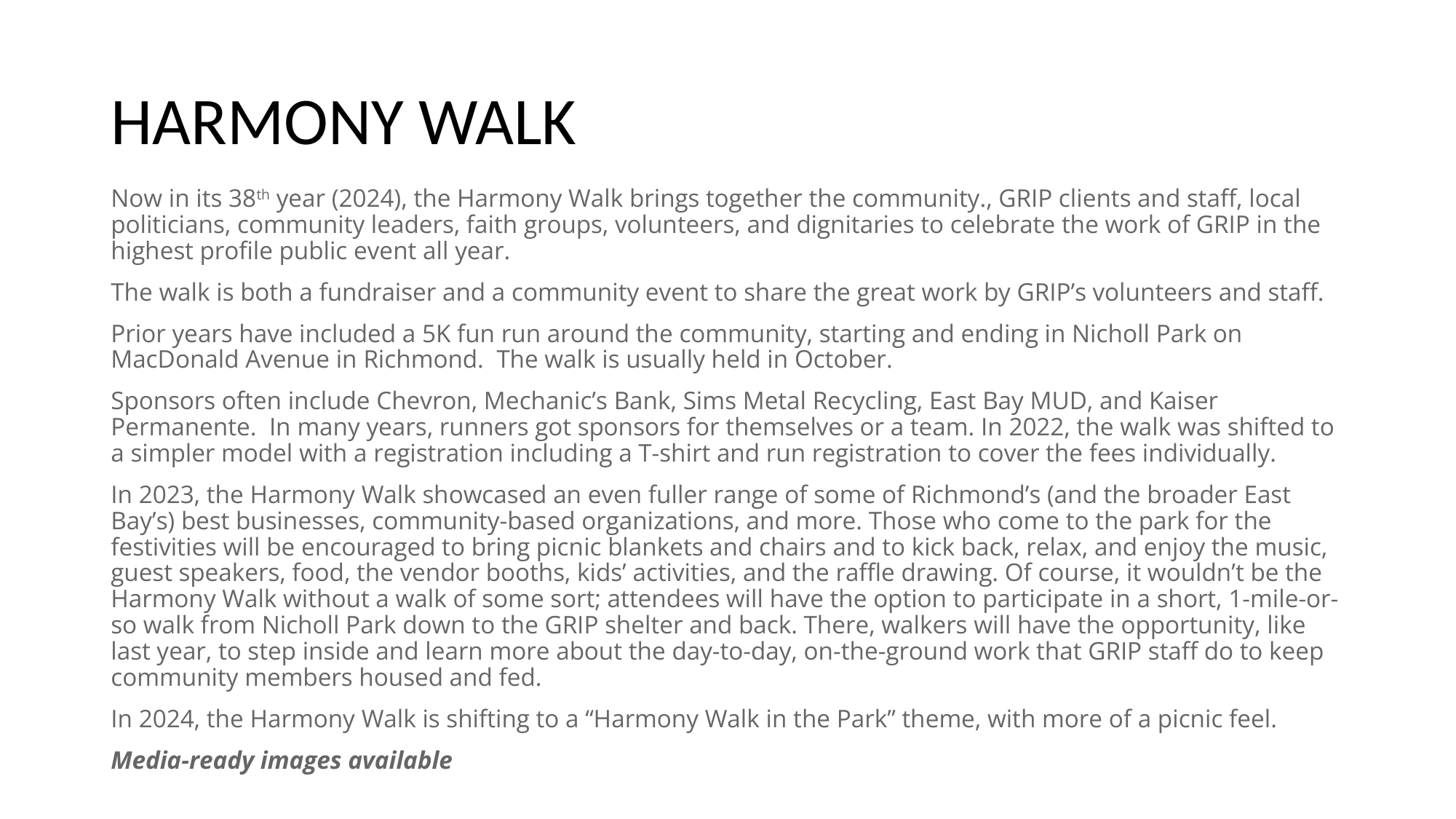

# HARMONY WALK
Now in its 38th year (2024), the Harmony Walk brings together the community., GRIP clients and staff, local politicians, community leaders, faith groups, volunteers, and dignitaries to celebrate the work of GRIP in the highest profile public event all year.
The walk is both a fundraiser and a community event to share the great work by GRIP’s volunteers and staff.
Prior years have included a 5K fun run around the community, starting and ending in Nicholl Park on MacDonald Avenue in Richmond.  The walk is usually held in October.
Sponsors often include Chevron, Mechanic’s Bank, Sims Metal Recycling, East Bay MUD, and Kaiser Permanente.  In many years, runners got sponsors for themselves or a team. In 2022, the walk was shifted to a simpler model with a registration including a T-shirt and run registration to cover the fees individually.
In 2023, the Harmony Walk showcased an even fuller range of some of Richmond’s (and the broader East Bay’s) best businesses, community-based organizations, and more. Those who come to the park for the festivities will be encouraged to bring picnic blankets and chairs and to kick back, relax, and enjoy the music, guest speakers, food, the vendor booths, kids’ activities, and the raffle drawing. Of course, it wouldn’t be the Harmony Walk without a walk of some sort; attendees will have the option to participate in a short, 1-mile-or-so walk from Nicholl Park down to the GRIP shelter and back. There, walkers will have the opportunity, like last year, to step inside and learn more about the day-to-day, on-the-ground work that GRIP staff do to keep community members housed and fed.
In 2024, the Harmony Walk is shifting to a “Harmony Walk in the Park” theme, with more of a picnic feel.
Media-ready images available